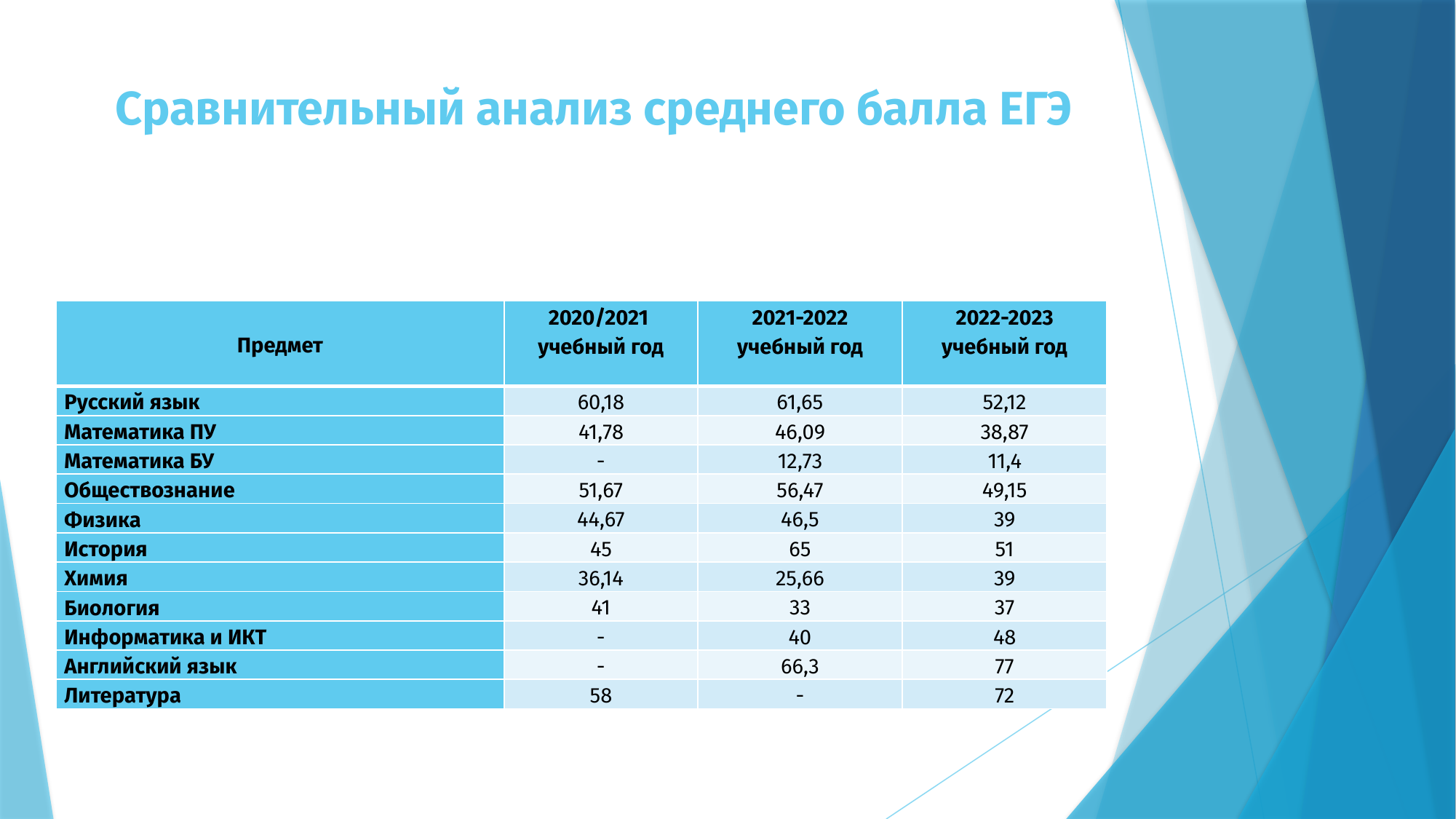

# Сравнительный анализ среднего балла ЕГЭ
| Предмет | 2020/2021 учебный год | 2021-2022 учебный год | 2022-2023 учебный год |
| --- | --- | --- | --- |
| Русский язык | 60,18 | 61,65 | 52,12 |
| Математика ПУ | 41,78 | 46,09 | 38,87 |
| Математика БУ | - | 12,73 | 11,4 |
| Обществознание | 51,67 | 56,47 | 49,15 |
| Физика | 44,67 | 46,5 | 39 |
| История | 45 | 65 | 51 |
| Химия | 36,14 | 25,66 | 39 |
| Биология | 41 | 33 | 37 |
| Информатика и ИКТ | - | 40 | 48 |
| Английский язык | - | 66,3 | 77 |
| Литература | 58 | - | 72 |